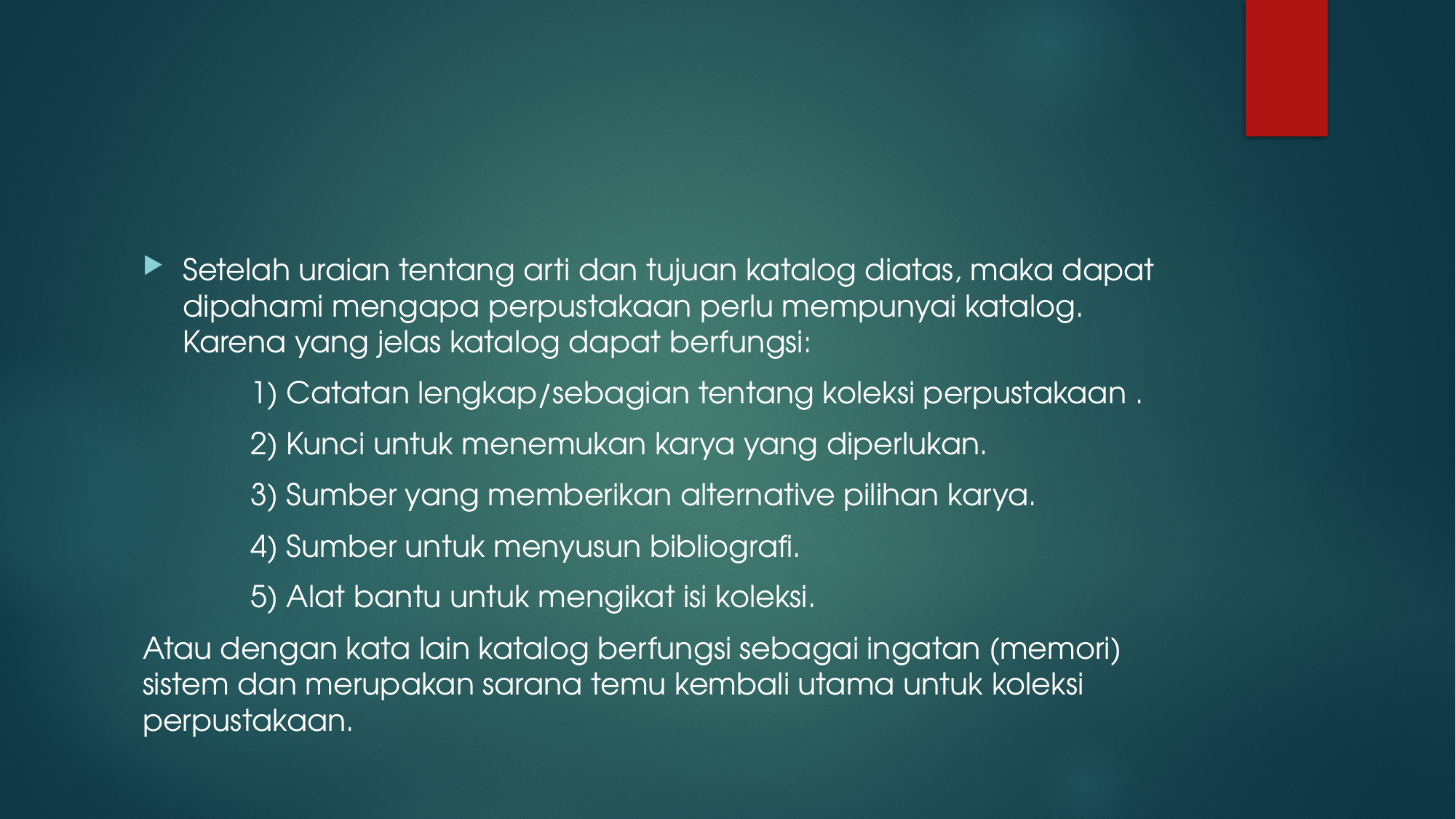

#
Setelah uraian tentang arti dan tujuan katalog diatas, maka dapat dipahami mengapa perpustakaan perlu mempunyai katalog. Karena yang jelas katalog dapat berfungsi:
	1) Catatan lengkap/sebagian tentang koleksi perpustakaan .
	2) Kunci untuk menemukan karya yang diperlukan.
	3) Sumber yang memberikan alternative pilihan karya.
	4) Sumber untuk menyusun bibliografi.
	5) Alat bantu untuk mengikat isi koleksi.
Atau dengan kata lain katalog berfungsi sebagai ingatan (memori) sistem dan merupakan sarana temu kembali utama untuk koleksi perpustakaan.